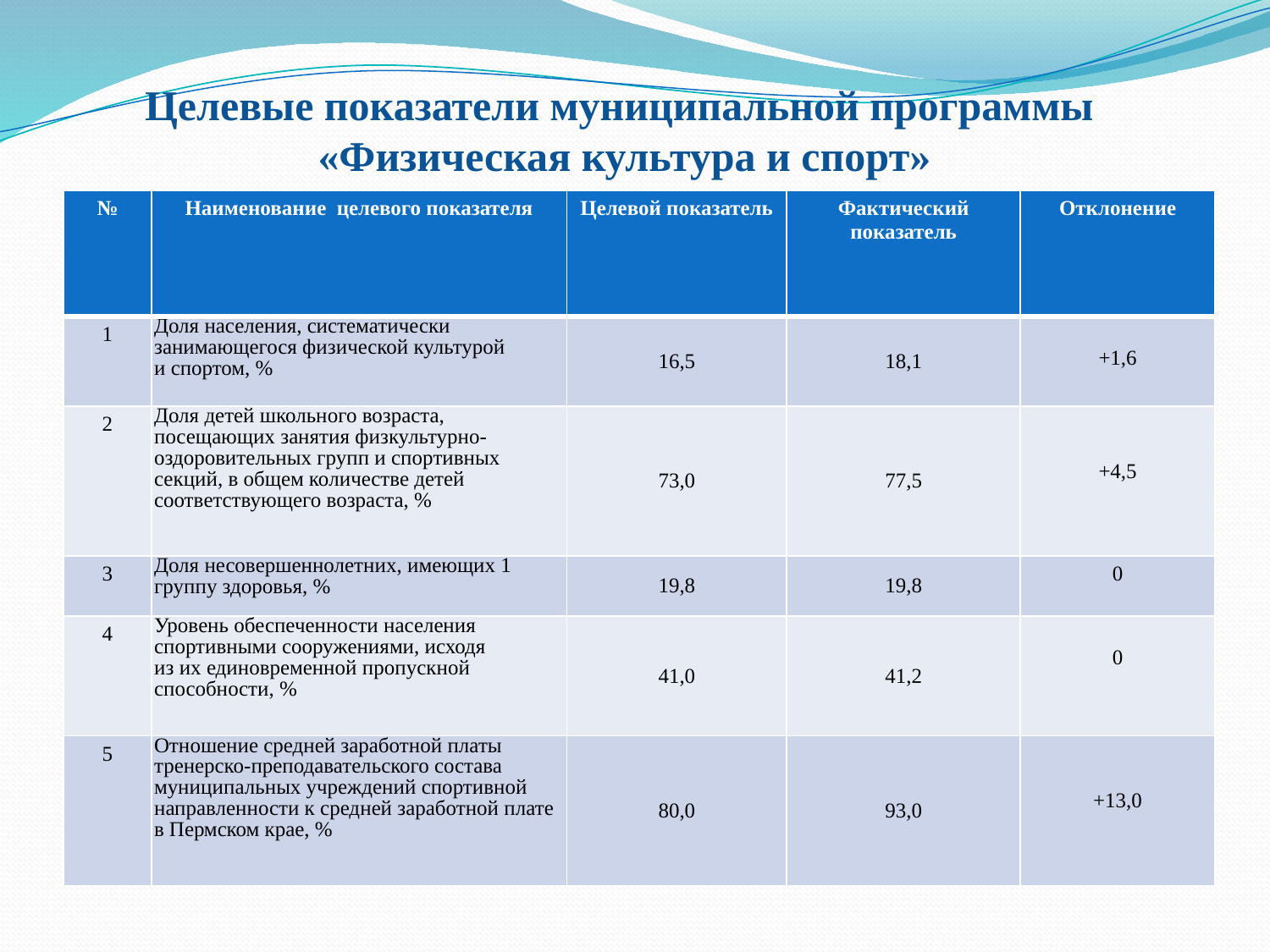

# Целевые показатели муниципальной программы «Физическая культура и спорт»
| № | Наименование целевого показателя | Целевой показатель | Фактический показатель | Отклонение |
| --- | --- | --- | --- | --- |
| 1 | Доля населения, систематически занимающегося физической культурой и спортом, % | 16,5 | 18,1 | +1,6 |
| 2 | Доля детей школьного возраста, посещающих занятия физкультурно-оздоровительных групп и спортивных секций, в общем количестве детей соответствующего возраста, % | 73,0 | 77,5 | +4,5 |
| 3 | Доля несовершеннолетних, имеющих 1 группу здоровья, % | 19,8 | 19,8 | 0 |
| 4 | Уровень обеспеченности населения спортивными сооружениями, исходя из их единовременной пропускной способности, % | 41,0 | 41,2 | 0 |
| 5 | Отношение средней заработной платы тренерско-преподавательского состава муниципальных учреждений спортивной направленности к средней заработной плате в Пермском крае, % | 80,0 | 93,0 | +13,0 |